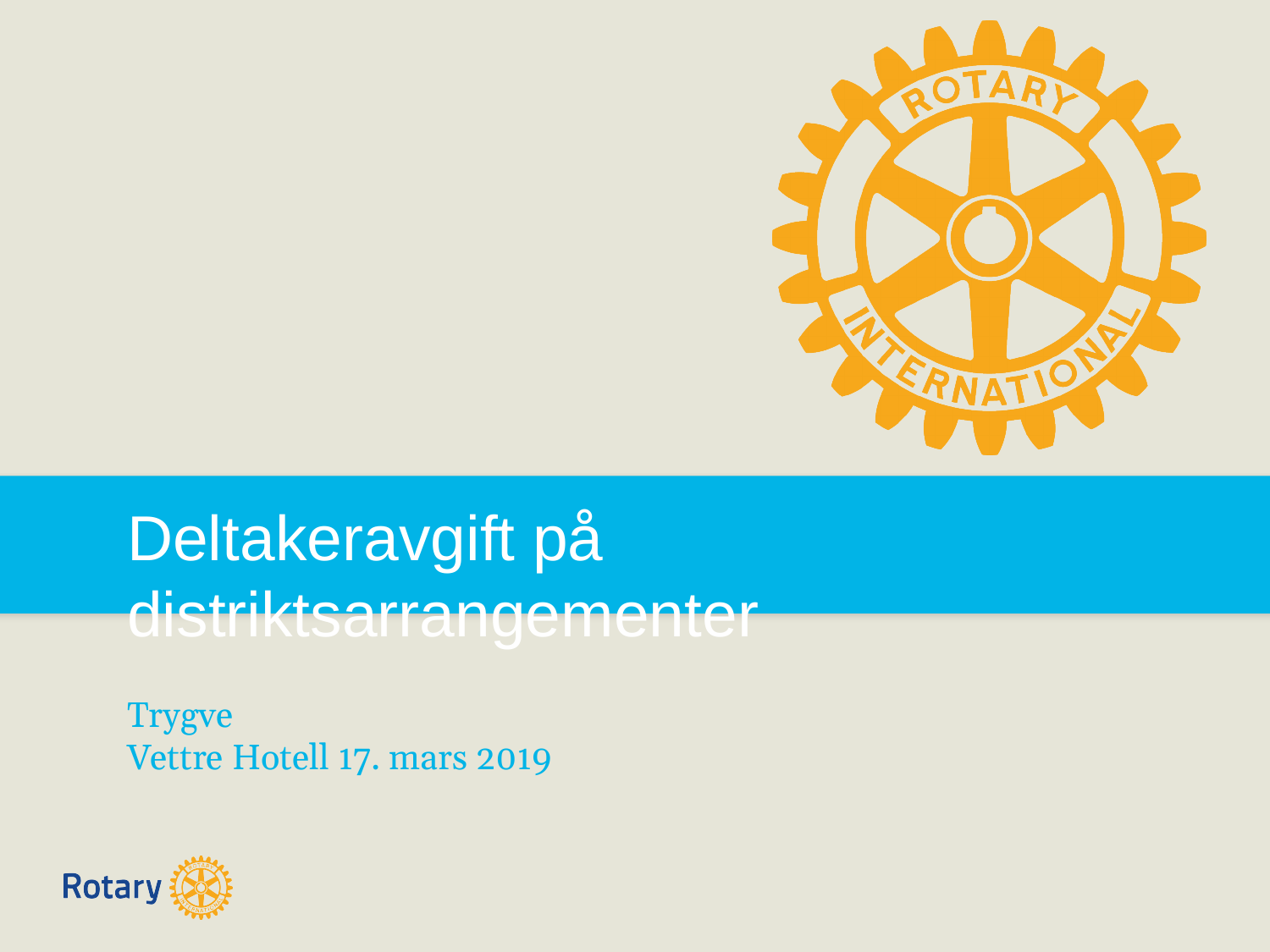

Deltakeravgift på distriktsarrangementer
Trygve
Vettre Hotell 17. mars 2019